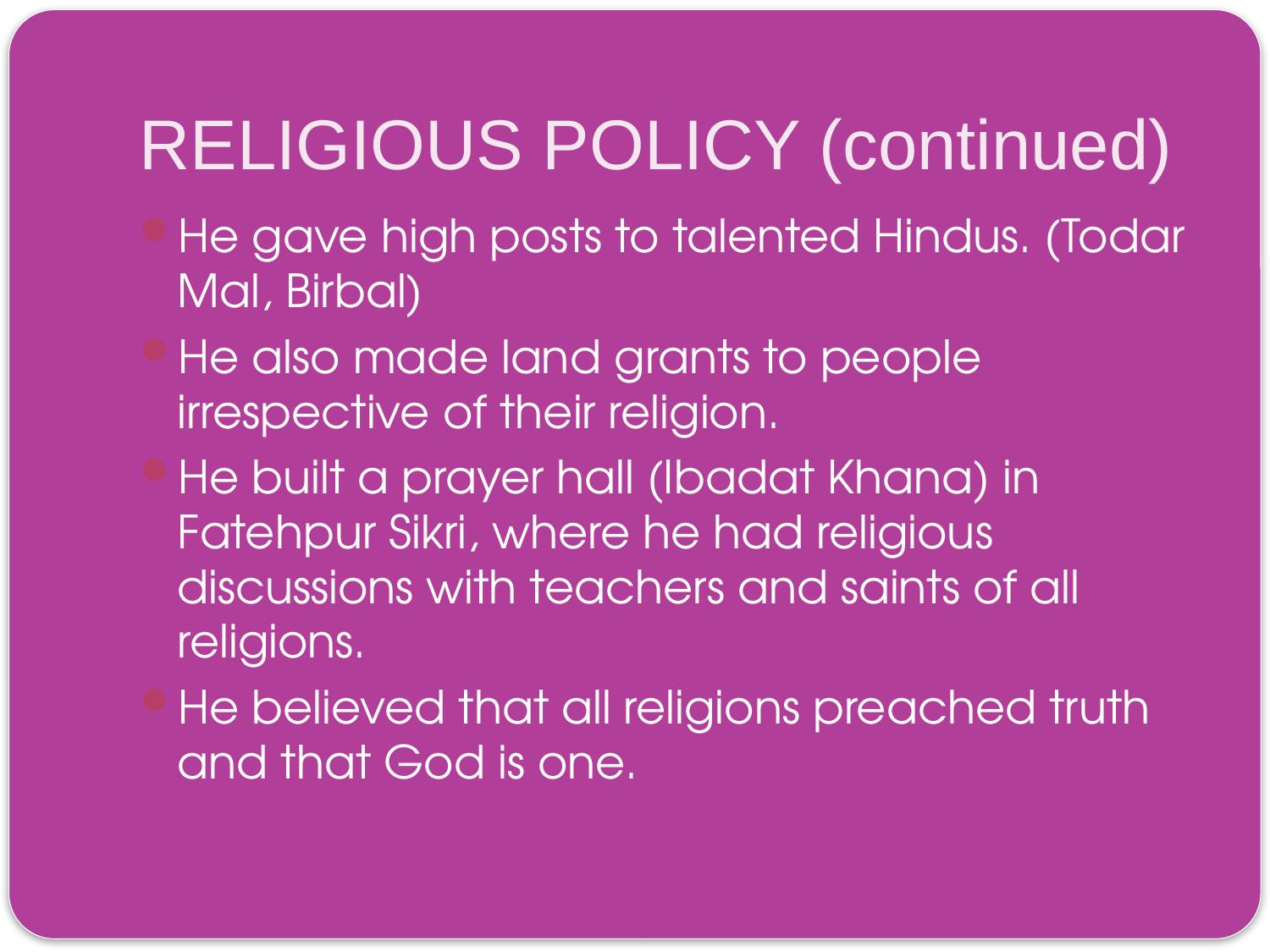

# RELIGIOUS POLICY (continued)
He gave high posts to talented Hindus. (Todar Mal, Birbal)
He also made land grants to people irrespective of their religion.
He built a prayer hall (Ibadat Khana) in Fatehpur Sikri, where he had religious discussions with teachers and saints of all religions.
He believed that all religions preached truth and that God is one.